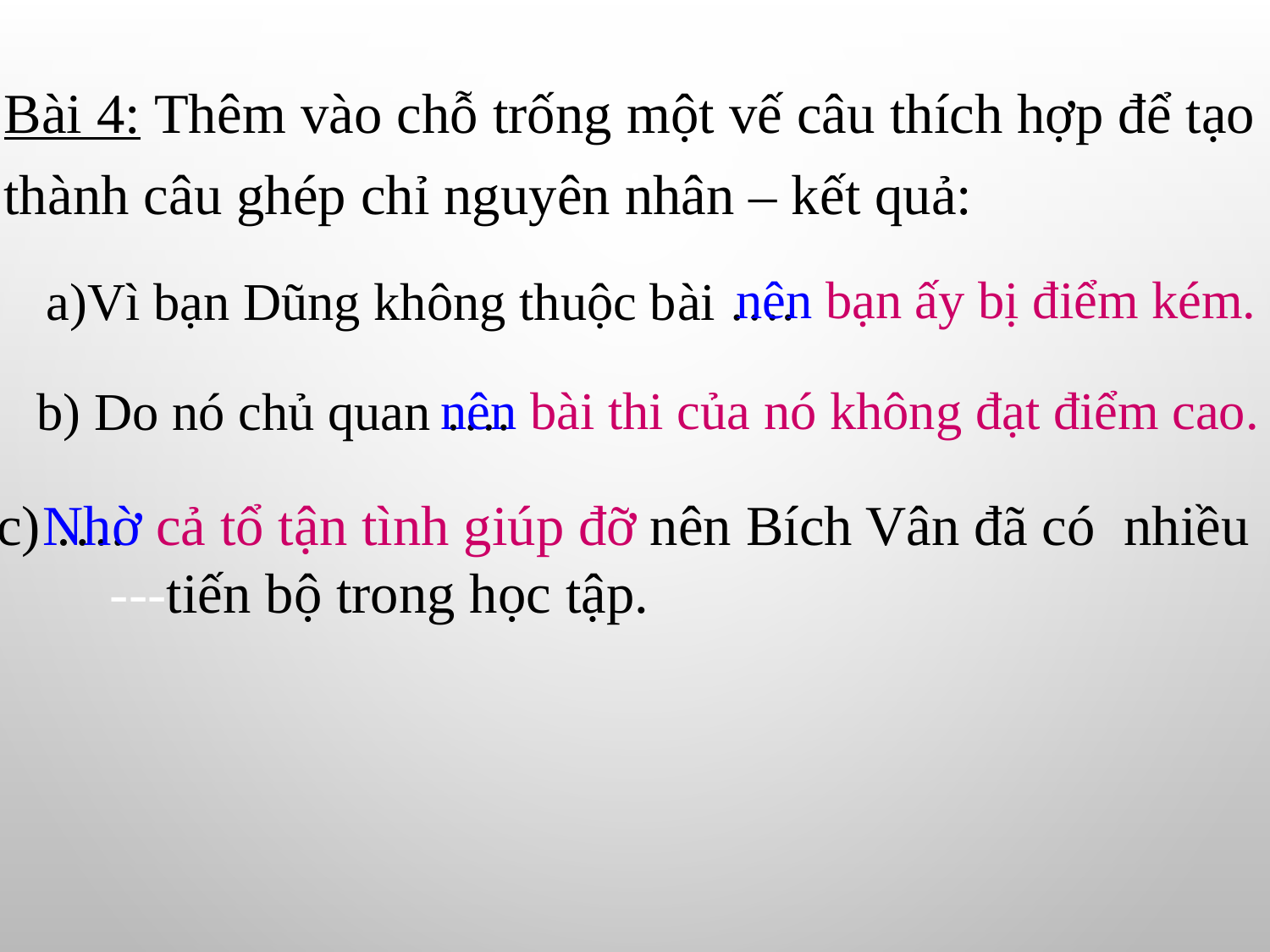

Bài 4: Thêm vào chỗ trống một vế câu thích hợp để tạo thành câu ghép chỉ nguyên nhân – kết quả:
nên bạn ấy bị điểm kém.
a)Vì bạn Dũng không thuộc bài ….
nên bài thi của nó không đạt điểm cao.
b) Do nó chủ quan ….
c) ….                                     nên Bích Vân đã có  nhiều             ---tiến bộ trong học tập.
Nhờ cả tổ tận tình giúp đỡ